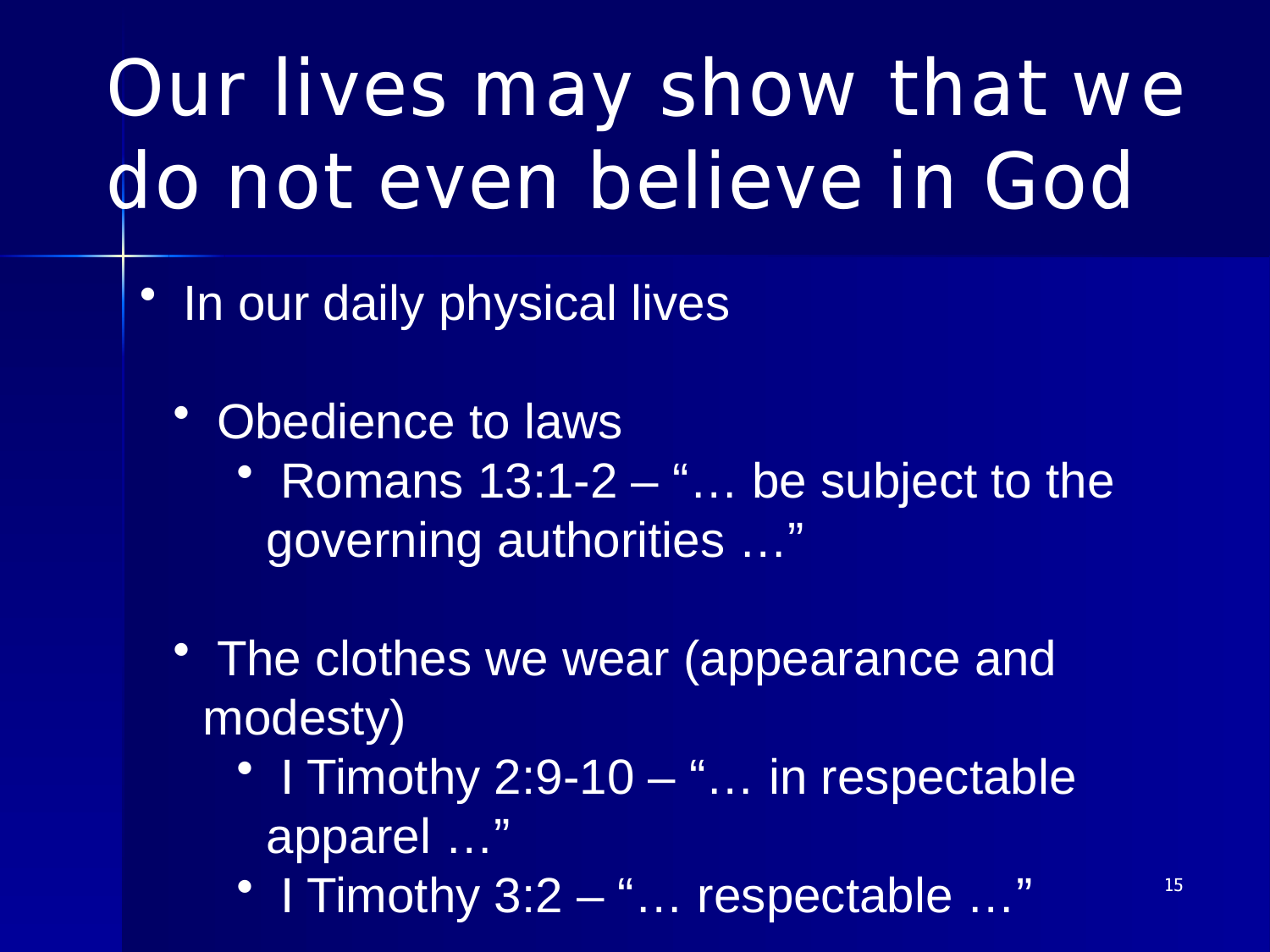

# Our lives may show that we do not even believe in God
 In our daily physical lives

 Obedience to laws
 Romans 13:1-2 – “… be subject to the governing authorities …”

 The clothes we wear (appearance and modesty)
 I Timothy 2:9-10 – “… in respectable apparel …”
 I Timothy 3:2 – “… respectable …”
15